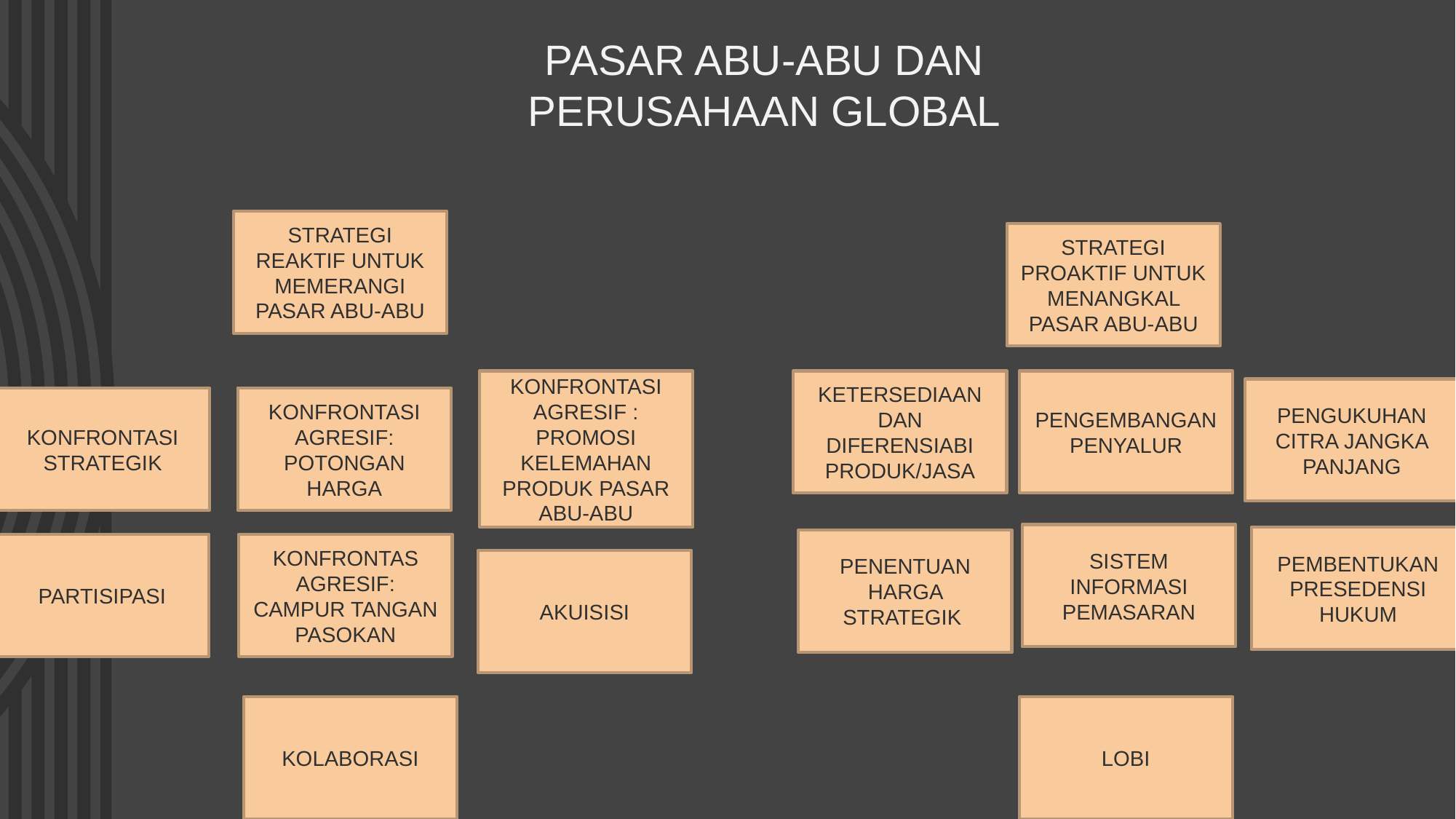

PASAR ABU-ABU DAN PERUSAHAAN GLOBAL
STRATEGI REAKTIF UNTUK MEMERANGI PASAR ABU-ABU
STRATEGI PROAKTIF UNTUK MENANGKAL PASAR ABU-ABU
KONFRONTASI AGRESIF : PROMOSI KELEMAHAN PRODUK PASAR ABU-ABU
KETERSEDIAAN DAN DIFERENSIABI PRODUK/JASA
PENGEMBANGAN PENYALUR
PENGUKUHAN CITRA JANGKA PANJANG
KONFRONTASI STRATEGIK
KONFRONTASI AGRESIF: POTONGAN HARGA
SISTEM INFORMASI PEMASARAN
PEMBENTUKAN PRESEDENSI HUKUM
PENENTUAN HARGA STRATEGIK
PARTISIPASI
KONFRONTAS AGRESIF: CAMPUR TANGAN PASOKAN
AKUISISI
KOLABORASI
LOBI